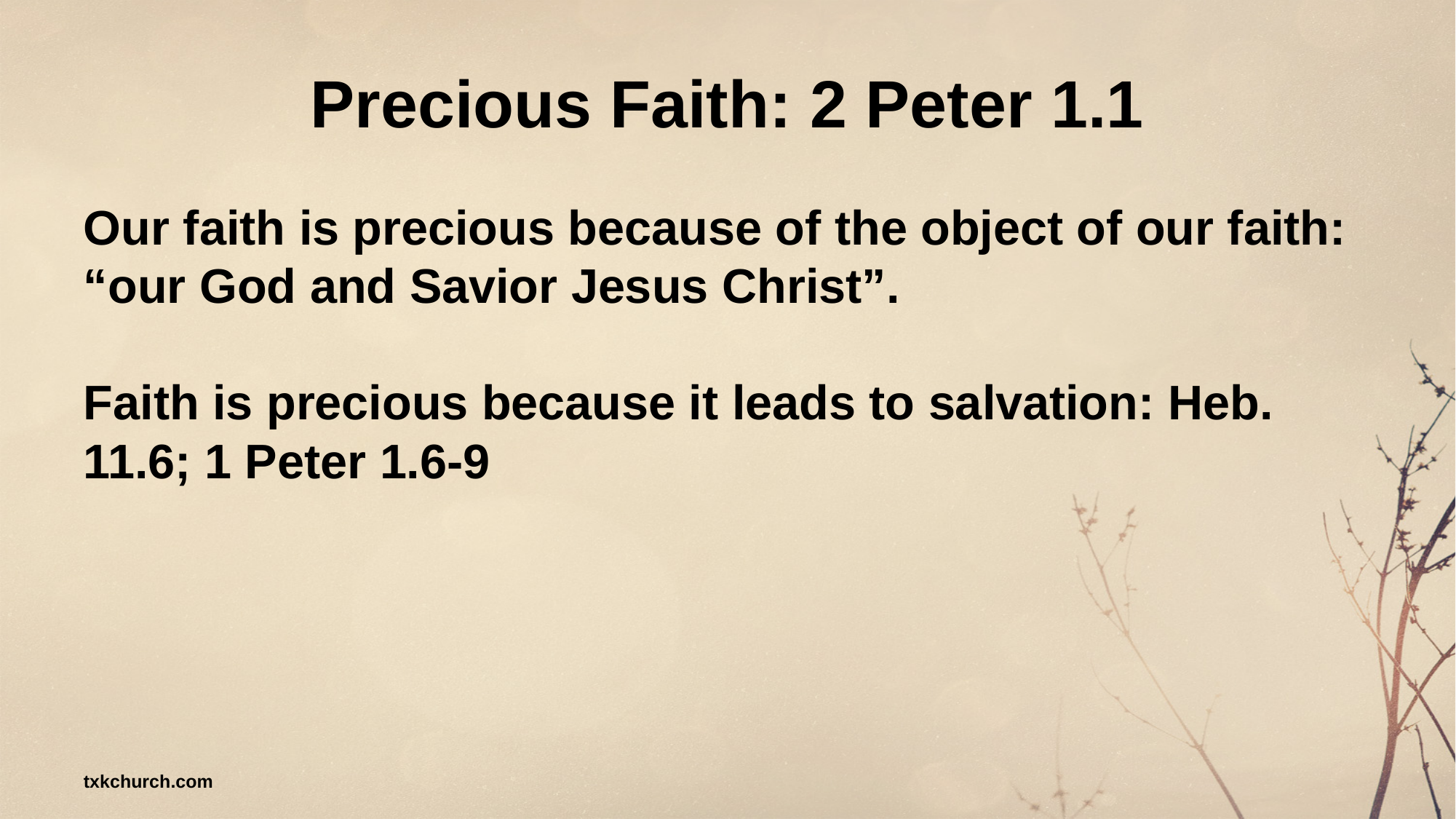

# Precious Faith: 2 Peter 1.1
Our faith is precious because of the object of our faith: “our God and Savior Jesus Christ”.

Faith is precious because it leads to salvation: Heb. 11.6; 1 Peter 1.6-9
txkchurch.com